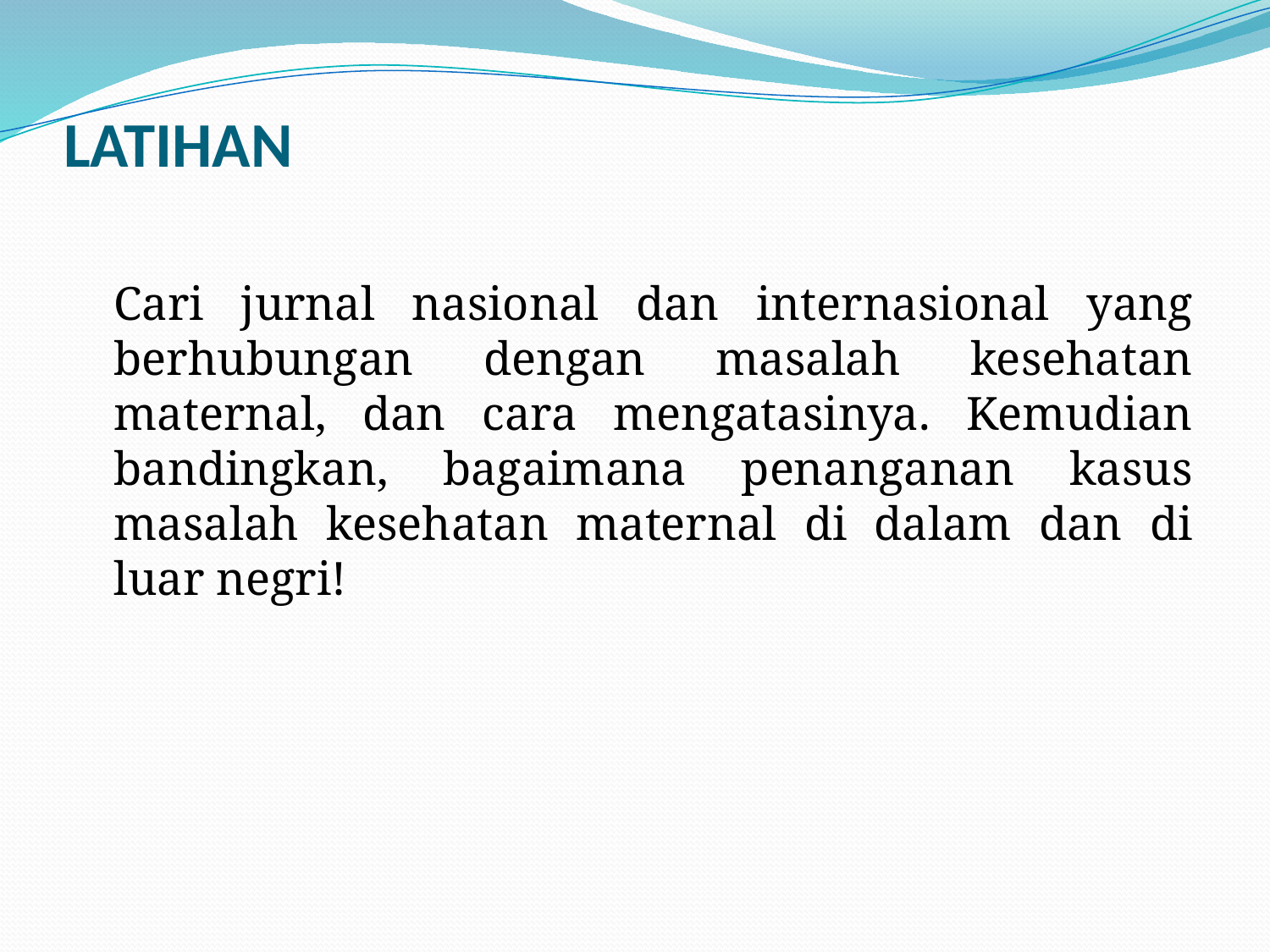

# LATIHAN
	Cari jurnal nasional dan internasional yang berhubungan dengan masalah kesehatan maternal, dan cara mengatasinya. Kemudian bandingkan, bagaimana penanganan kasus masalah kesehatan maternal di dalam dan di luar negri!